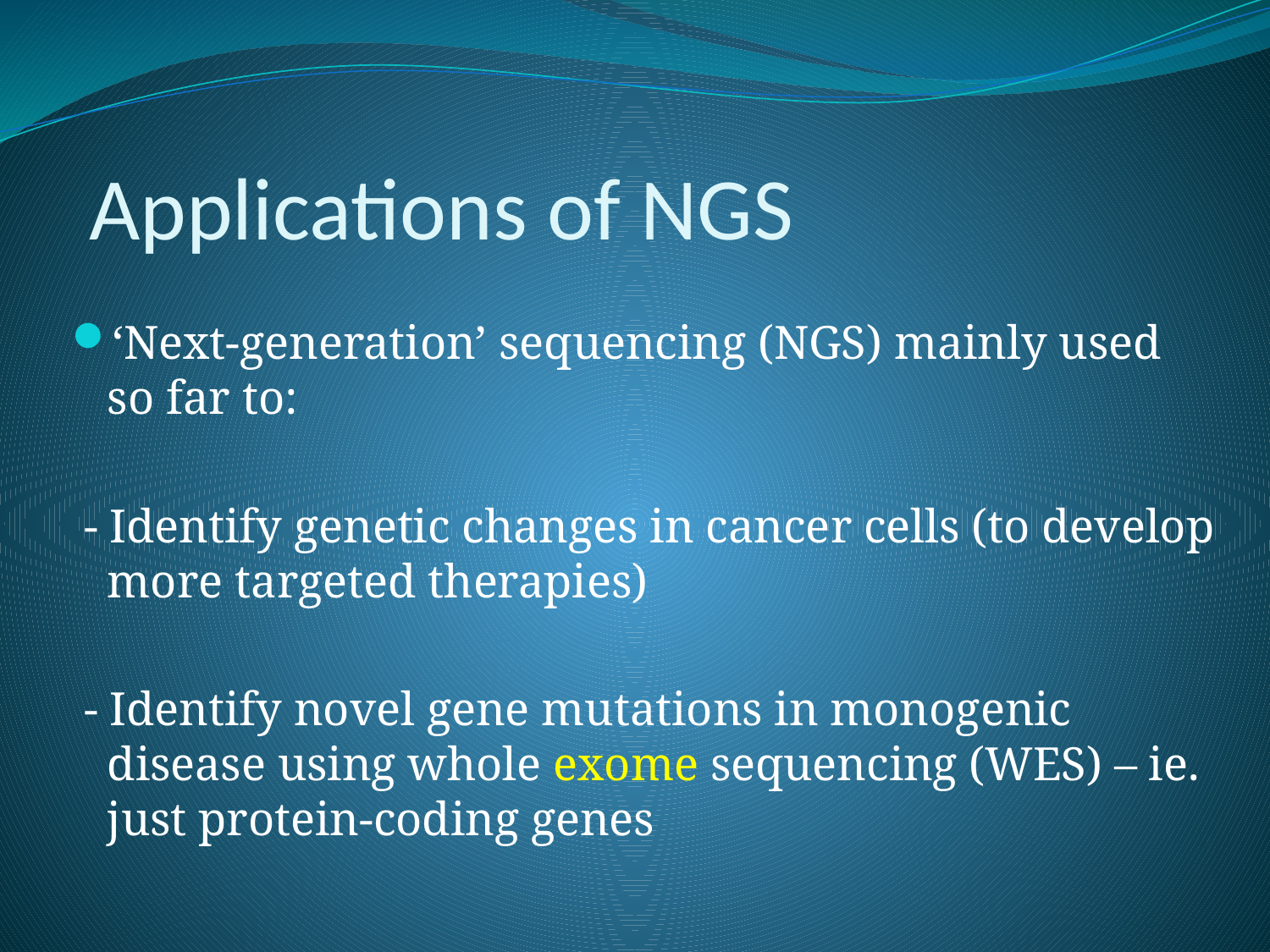

# Applications of NGS
‘Next-generation’ sequencing (NGS) mainly used so far to:

 - Identify genetic changes in cancer cells (to develop more targeted therapies)

 - Identify novel gene mutations in monogenic disease using whole exome sequencing (WES) – ie. just protein-coding genes